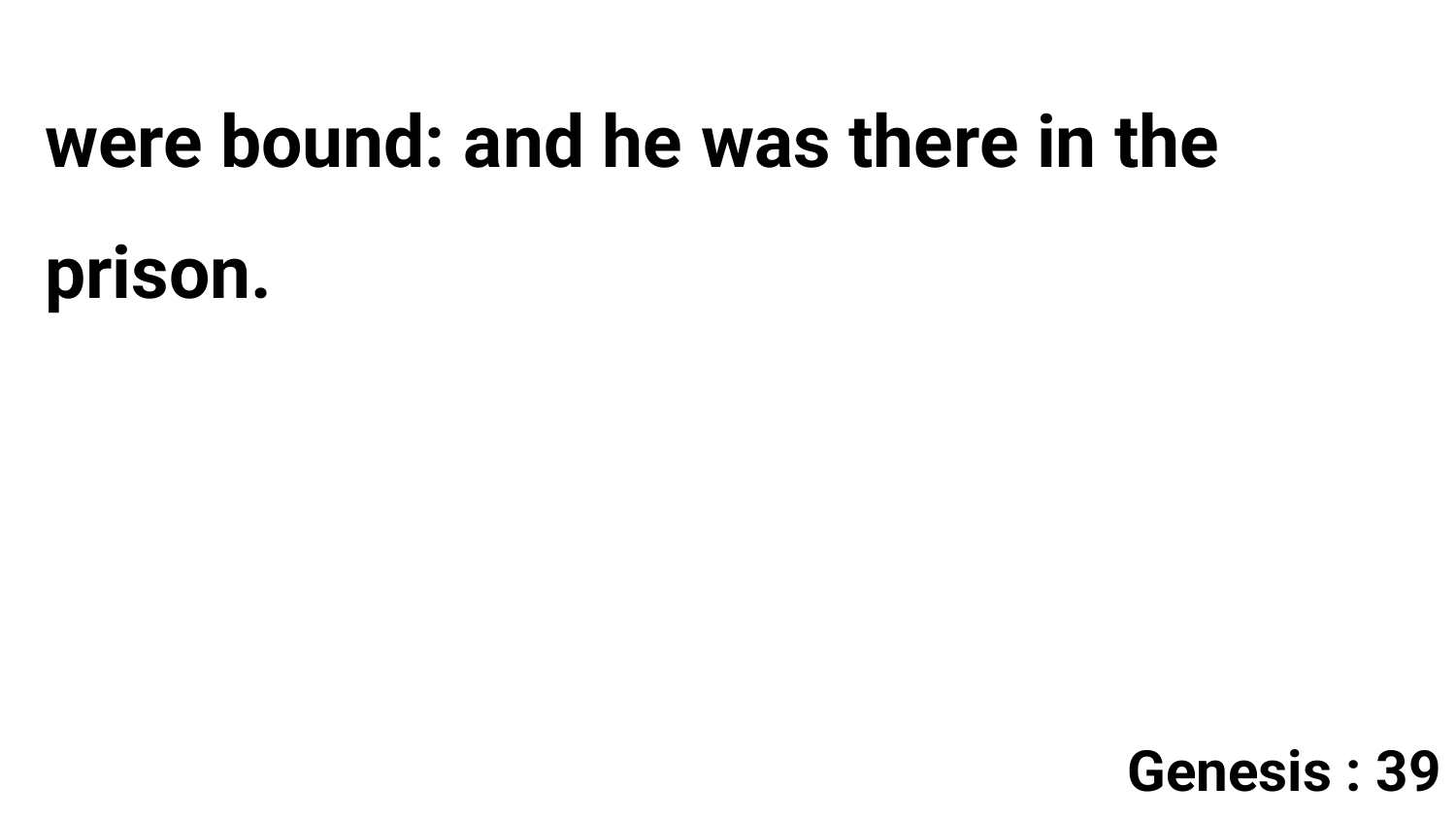

were bound: and he was there in the prison.
Genesis : 39